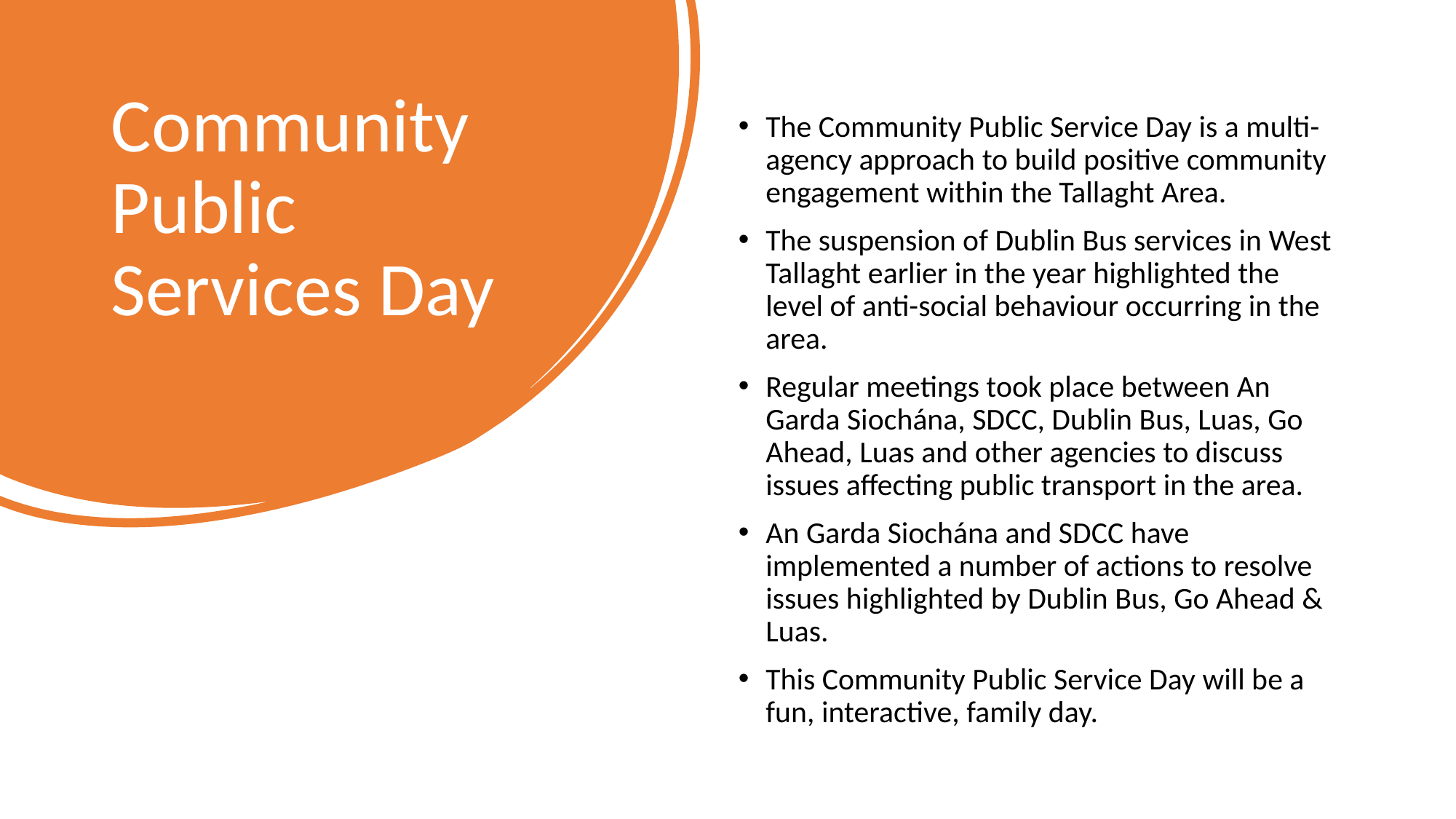

# Community Public Services Day
The Community Public Service Day is a multi-agency approach to build positive community engagement within the Tallaght Area.
The suspension of Dublin Bus services in West Tallaght earlier in the year highlighted the level of anti-social behaviour occurring in the area.
Regular meetings took place between An Garda Siochána, SDCC, Dublin Bus, Luas, Go Ahead, Luas and other agencies to discuss issues affecting public transport in the area.
An Garda Siochána and SDCC have implemented a number of actions to resolve issues highlighted by Dublin Bus, Go Ahead & Luas.
This Community Public Service Day will be a fun, interactive, family day.